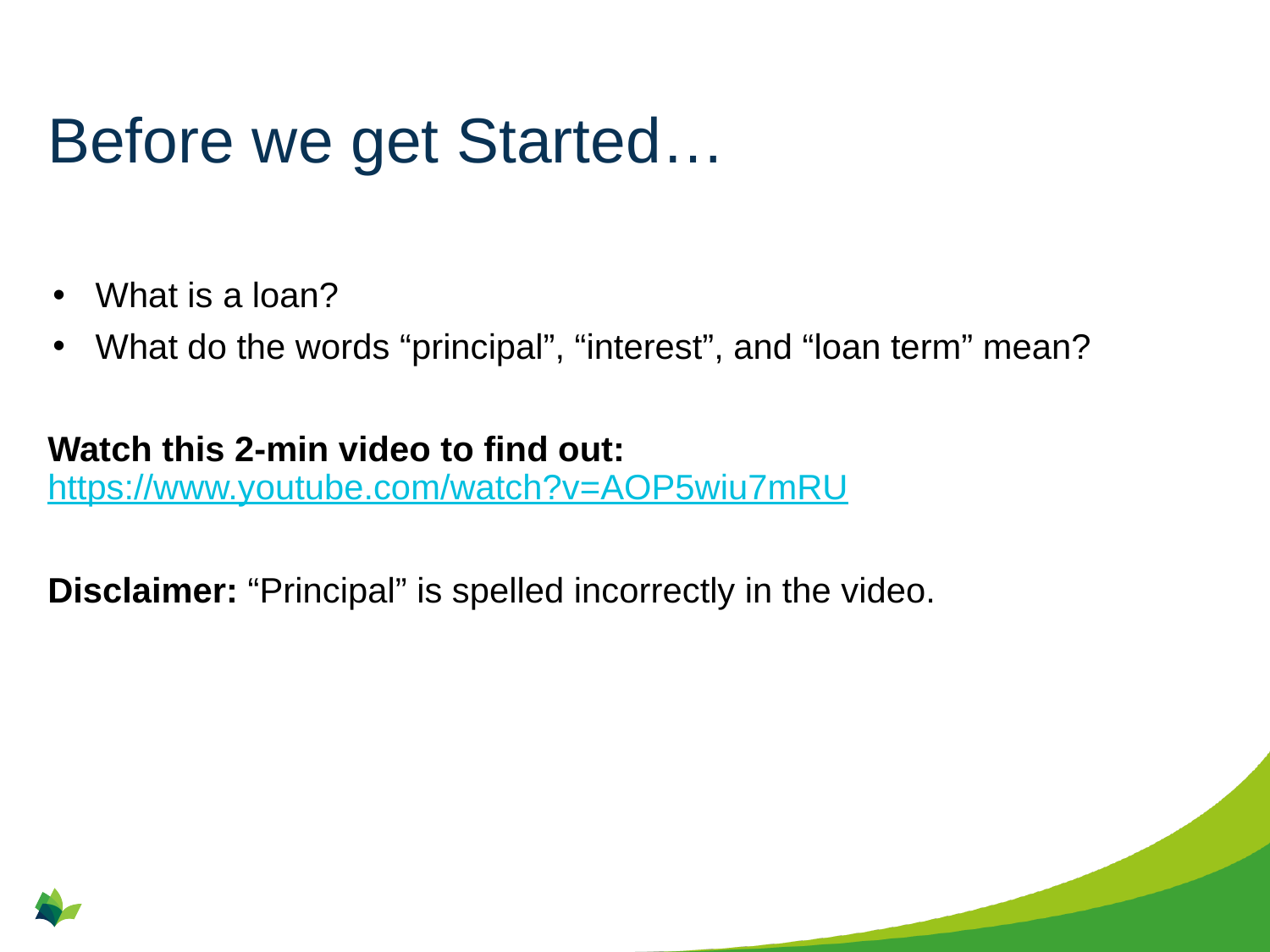

# Before we get Started…
What is a loan?
What do the words “principal”, “interest”, and “loan term” mean?

Watch this 2-min video to find out: https://www.youtube.com/watch?v=AOP5wiu7mRU

Disclaimer: “Principal” is spelled incorrectly in the video.